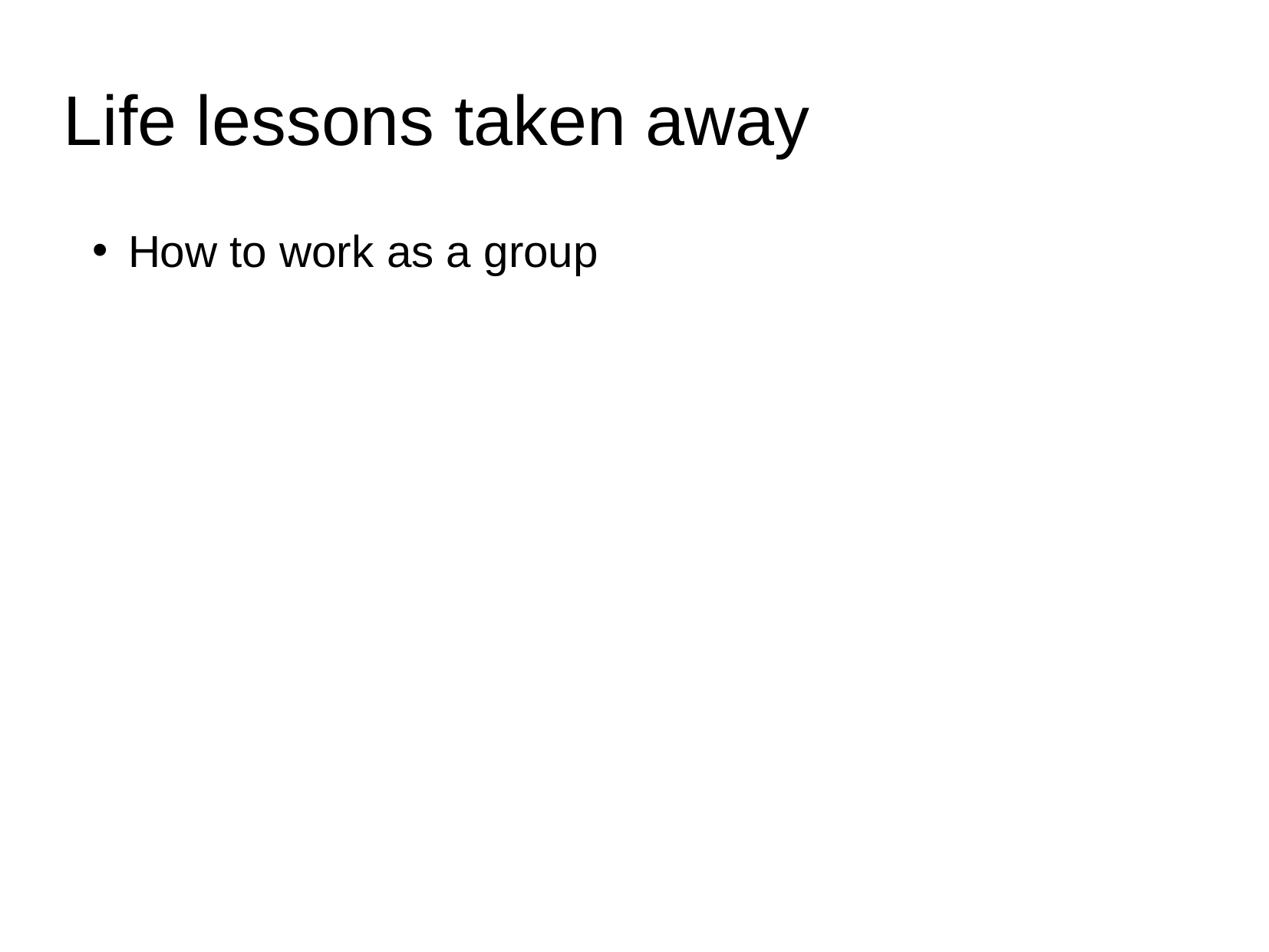

# Life lessons taken away
How to work as a group